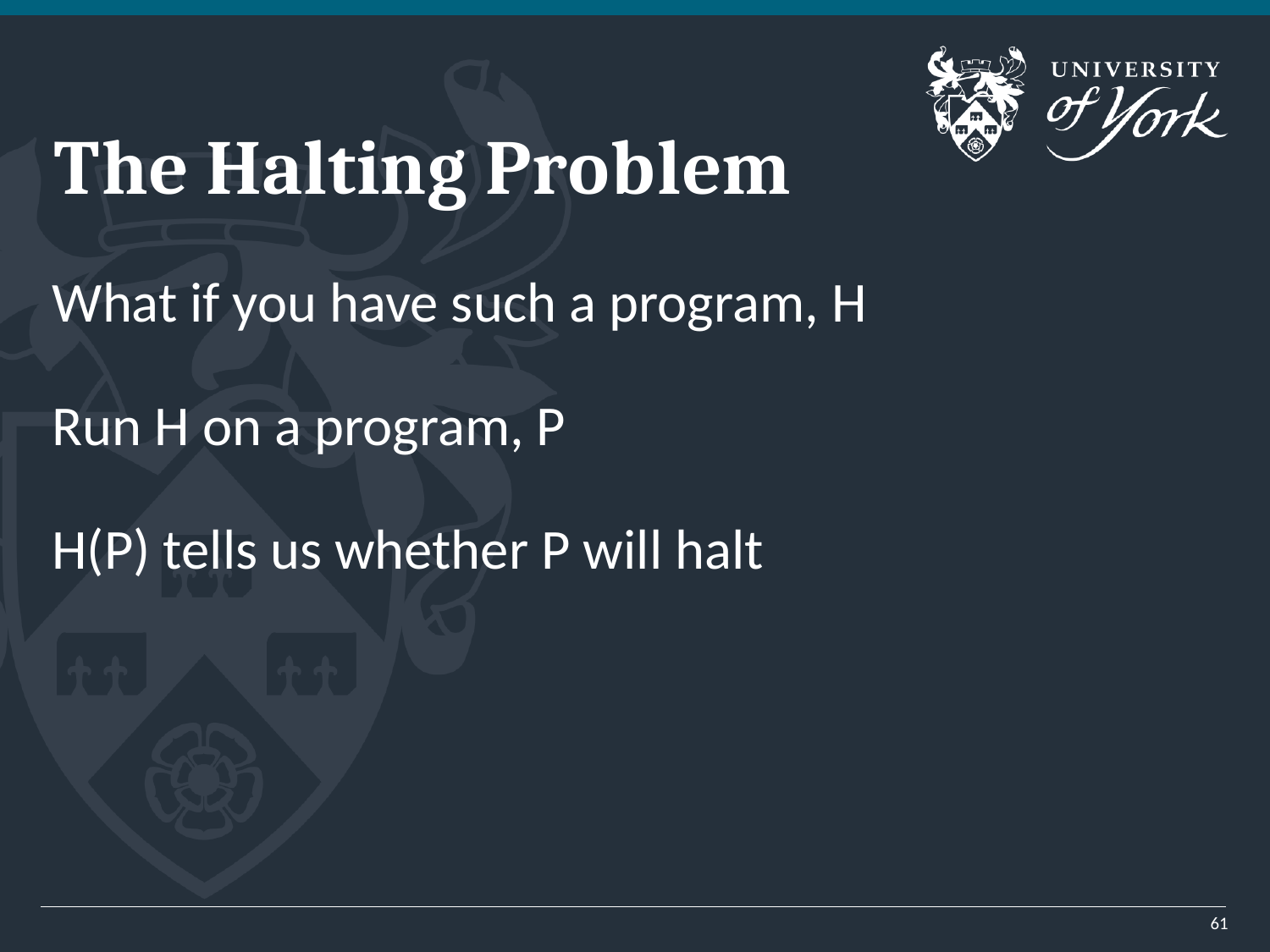

# The Halting Problem
What if you have such a program, H
Run H on a program, P
H(P) tells us whether P will halt